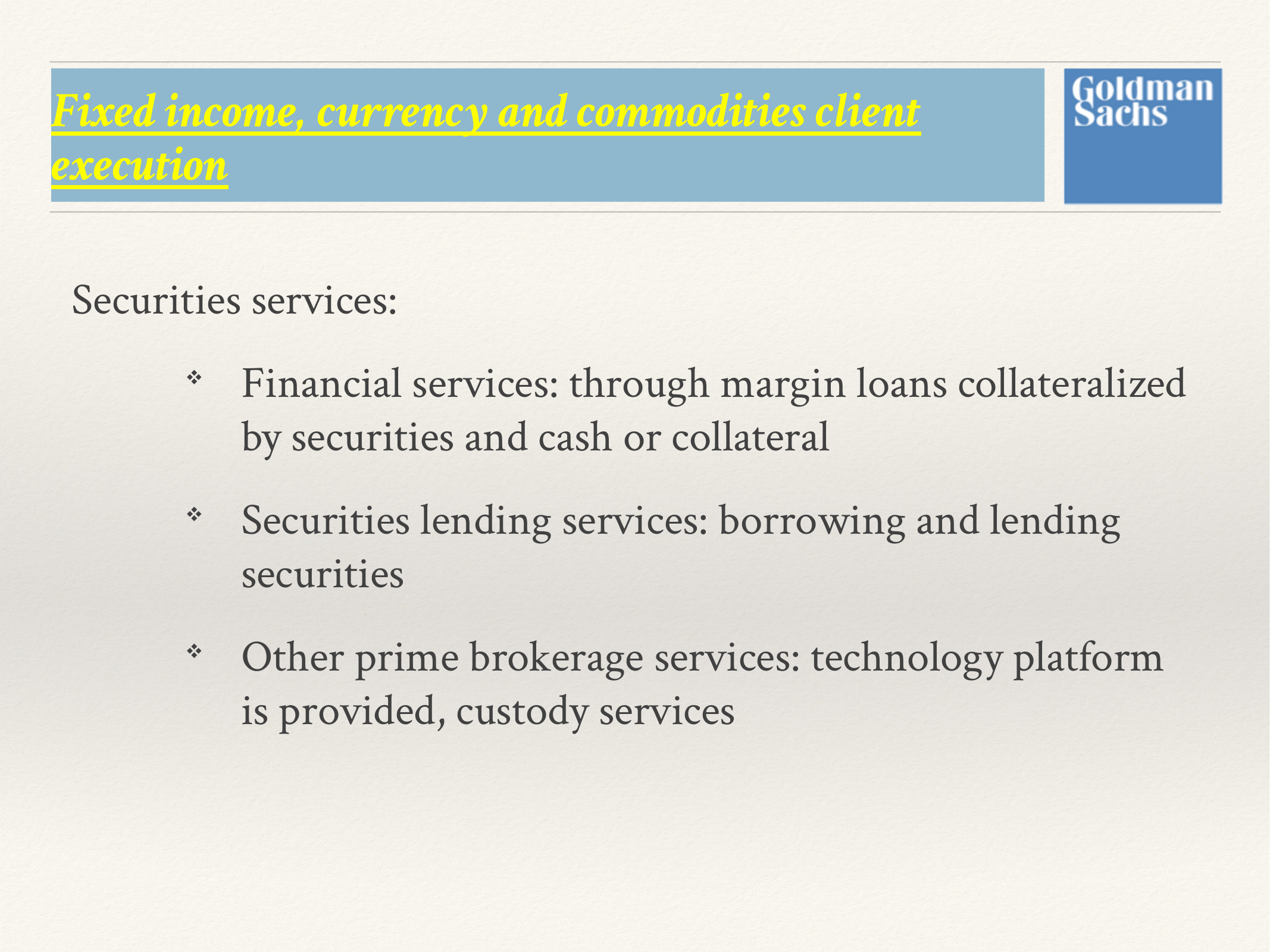

# Fixed income, currency and commodities client execution
Securities services:
Financial services: through margin loans collateralized by securities and cash or collateral
Securities lending services: borrowing and lending securities
Other prime brokerage services: technology platform is provided, custody services